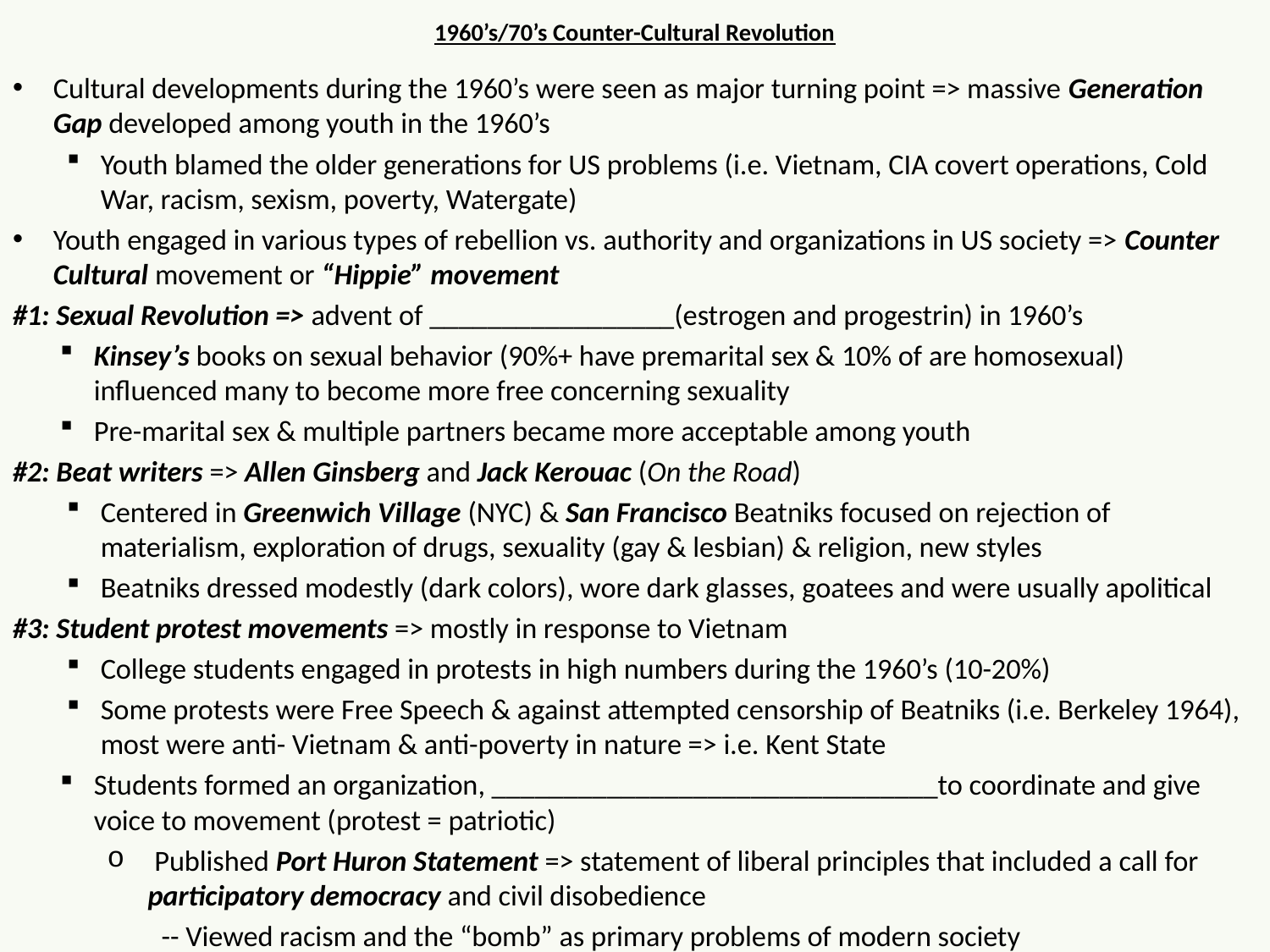

# 1960’s/70’s Counter-Cultural Revolution
Cultural developments during the 1960’s were seen as major turning point => massive Generation Gap developed among youth in the 1960’s
Youth blamed the older generations for US problems (i.e. Vietnam, CIA covert operations, Cold War, racism, sexism, poverty, Watergate)
Youth engaged in various types of rebellion vs. authority and organizations in US society => Counter Cultural movement or “Hippie” movement
#1: Sexual Revolution => advent of _________________(estrogen and progestrin) in 1960’s
Kinsey’s books on sexual behavior (90%+ have premarital sex & 10% of are homosexual)  influenced many to become more free concerning sexuality
Pre-marital sex & multiple partners became more acceptable among youth
#2: Beat writers => Allen Ginsberg and Jack Kerouac (On the Road)
Centered in Greenwich Village (NYC) & San Francisco Beatniks focused on rejection of materialism, exploration of drugs, sexuality (gay & lesbian) & religion, new styles
Beatniks dressed modestly (dark colors), wore dark glasses, goatees and were usually apolitical
#3: Student protest movements => mostly in response to Vietnam
College students engaged in protests in high numbers during the 1960’s (10-20%)
Some protests were Free Speech & against attempted censorship of Beatniks (i.e. Berkeley 1964), most were anti- Vietnam & anti-poverty in nature => i.e. Kent State
Students formed an organization, _______________________________to coordinate and give voice to movement (protest = patriotic)
 Published Port Huron Statement => statement of liberal principles that included a call for participatory democracy and civil disobedience
-- Viewed racism and the “bomb” as primary problems of modern society